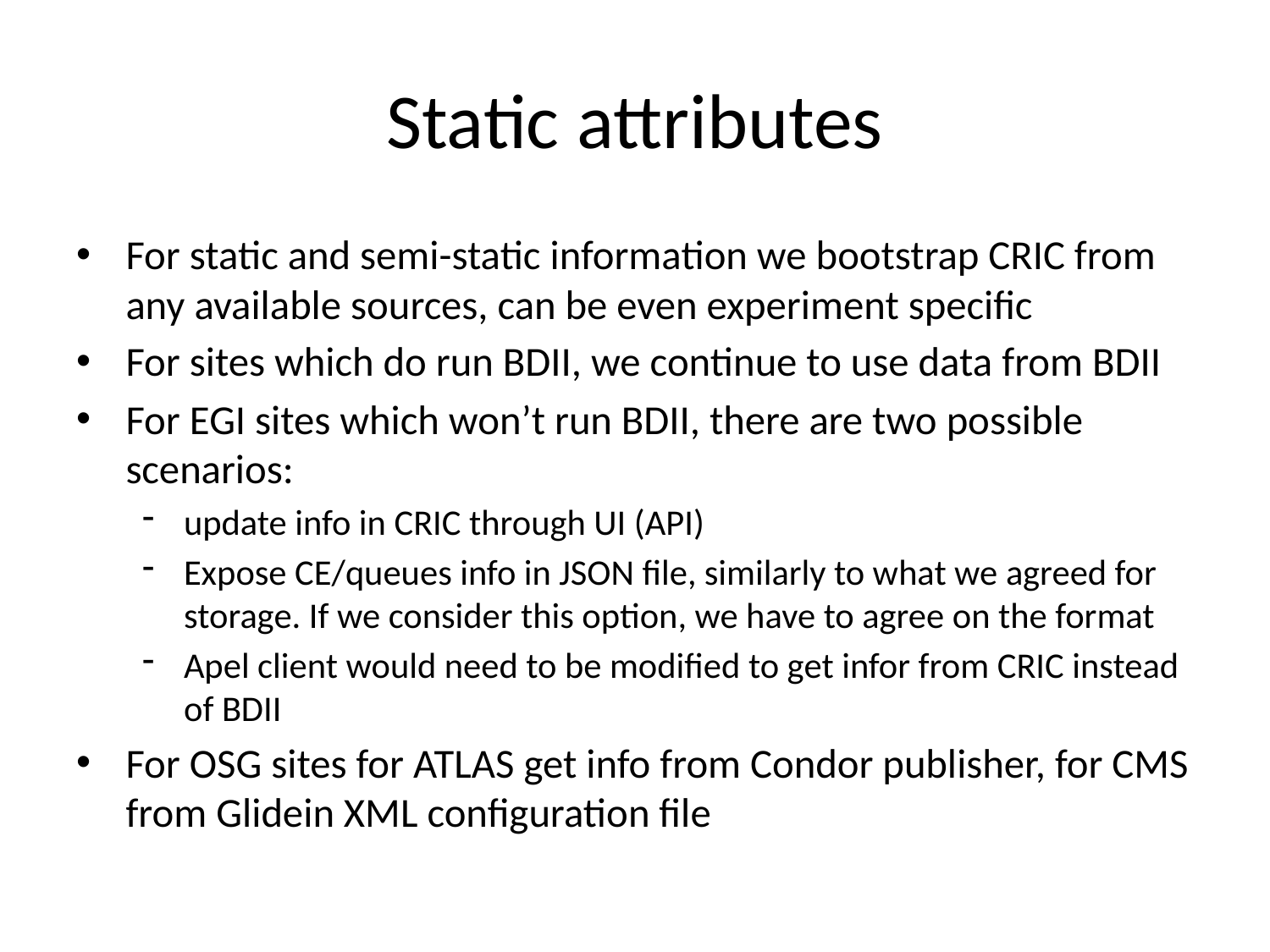

# Static attributes
For static and semi-static information we bootstrap CRIC from any available sources, can be even experiment specific
For sites which do run BDII, we continue to use data from BDII
For EGI sites which won’t run BDII, there are two possible scenarios:
update info in CRIC through UI (API)
Expose CE/queues info in JSON file, similarly to what we agreed for storage. If we consider this option, we have to agree on the format
Apel client would need to be modified to get infor from CRIC instead of BDII
For OSG sites for ATLAS get info from Condor publisher, for CMS from Glidein XML configuration file